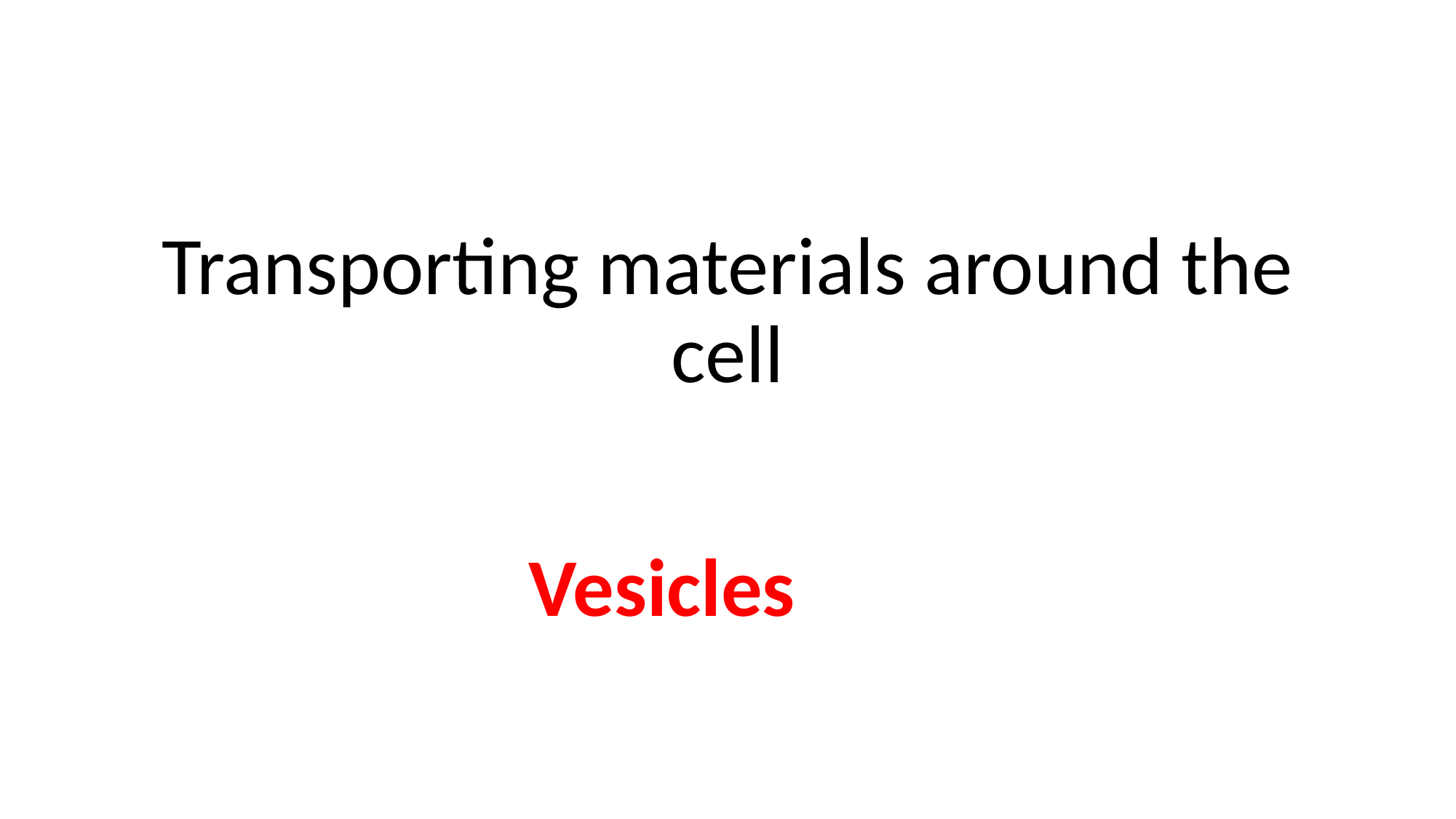

#
Transporting materials around the cell
Vesicles